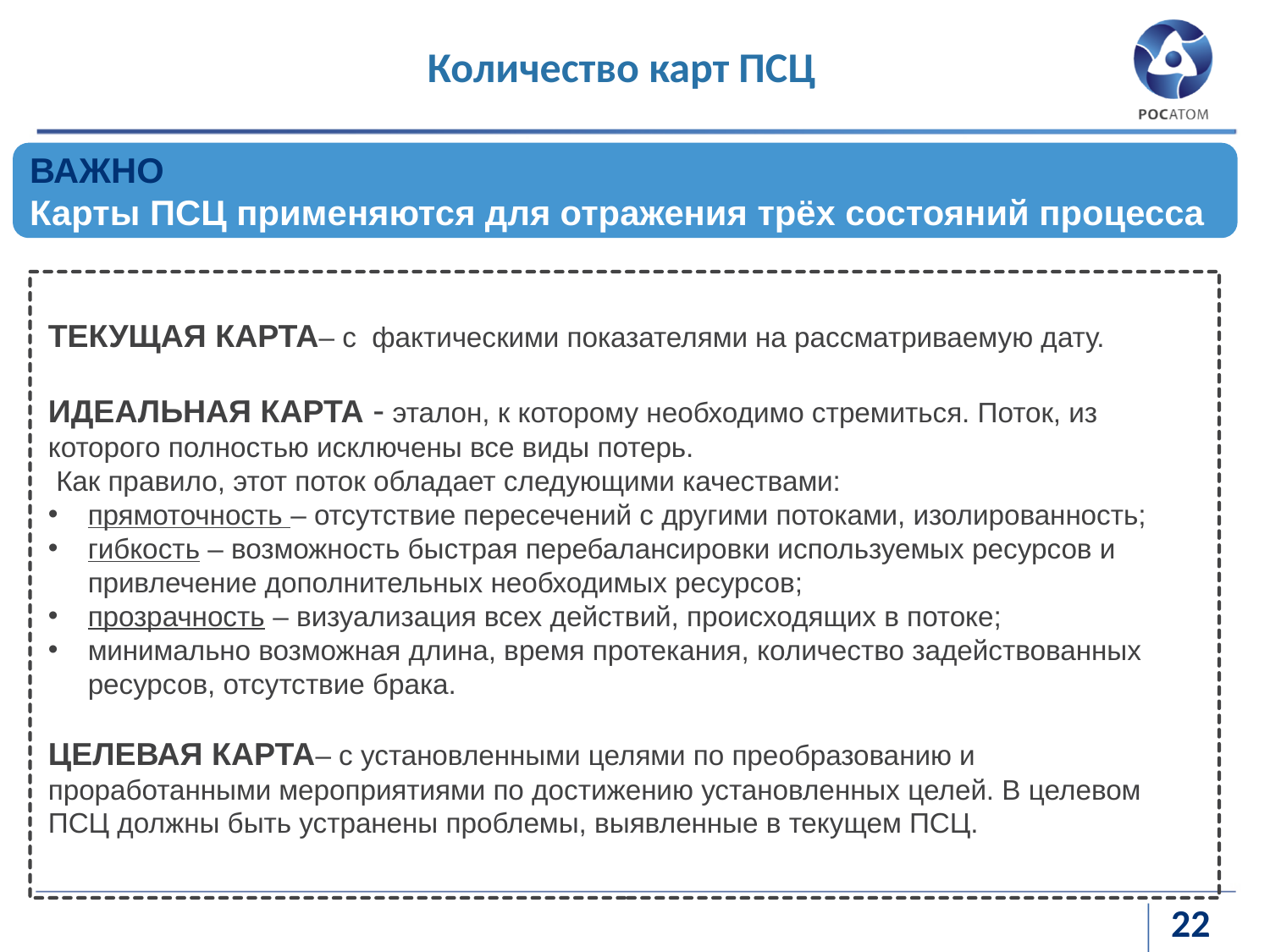

Количество карт ПСЦ

ВАЖНО
Карты ПСЦ применяются для отражения трёх состояний процесса

ТЕКУЩАЯ КАРТА– с  фактическими показателями на рассматриваемую дату.

ИДЕАЛЬНАЯ КАРТА - эталон, к которому необходимо стремиться. Поток, из которого полностью исключены все виды потерь.
 Как правило, этот поток обладает следующими качествами:
прямоточность – отсутствие пересечений с другими потоками, изолированность;
гибкость – возможность быстрая перебалансировки используемых ресурсов и привлечение дополнительных необходимых ресурсов;
прозрачность – визуализация всех действий, происходящих в потоке;
минимально возможная длина, время протекания, количество задействованных ресурсов, отсутствие брака.

ЦЕЛЕВАЯ КАРТА– с установленными целями по преобразованию и проработанными мероприятиями по достижению установленных целей. В целевом ПСЦ должны быть устранены проблемы, выявленные в текущем ПСЦ.

22